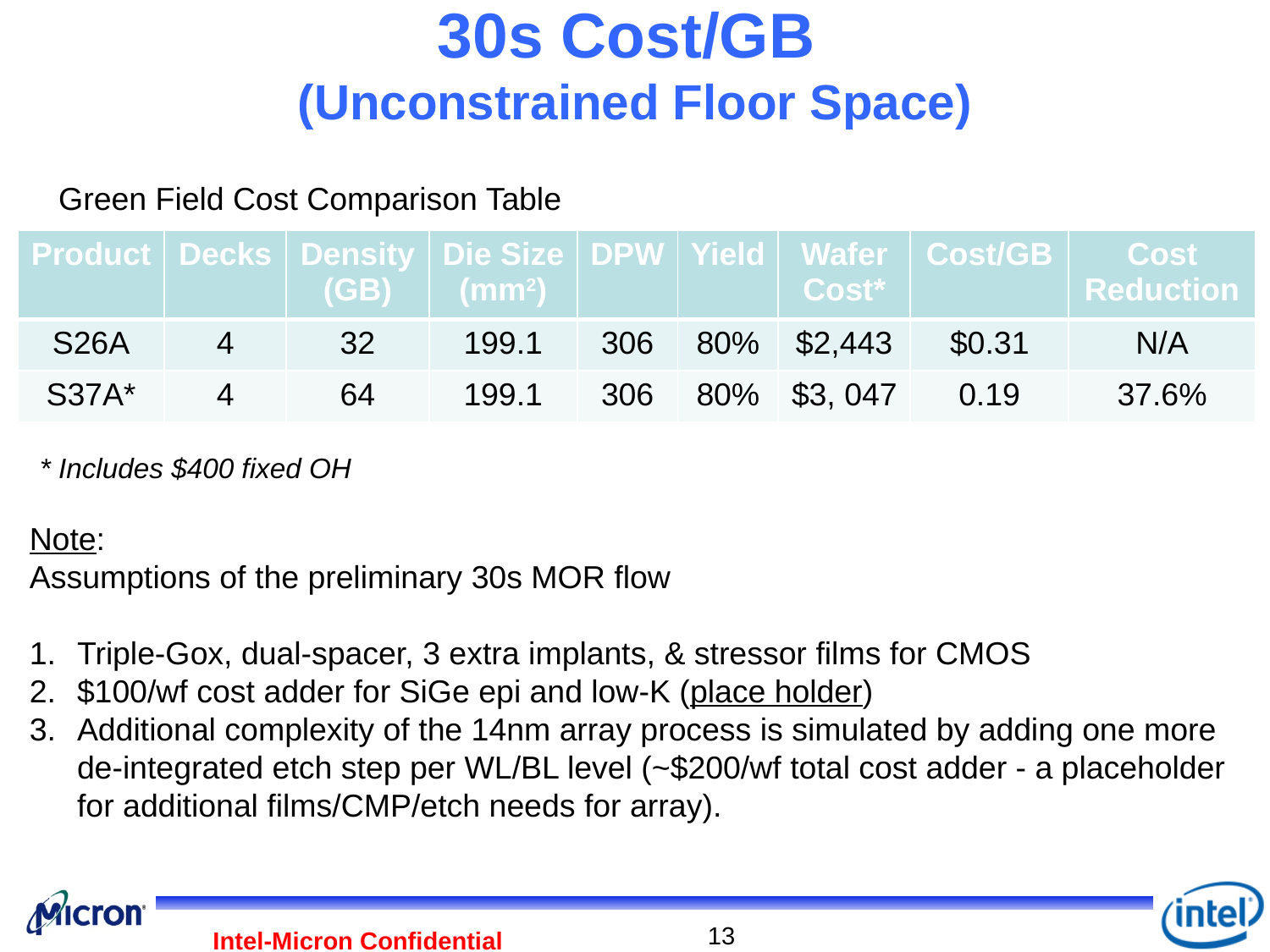

# 30s Cost/GB (Unconstrained Floor Space)
Green Field Cost Comparison Table
| Product | Decks | Density (GB) | Die Size (mm2) | DPW | Yield | Wafer Cost\* | Cost/GB | Cost Reduction |
| --- | --- | --- | --- | --- | --- | --- | --- | --- |
| S26A | 4 | 32 | 199.1 | 306 | 80% | $2,443 | $0.31 | N/A |
| S37A\* | 4 | 64 | 199.1 | 306 | 80% | $3, 047 | 0.19 | 37.6% |
* Includes $400 fixed OH
Note:
Assumptions of the preliminary 30s MOR flow

Triple-Gox, dual-spacer, 3 extra implants, & stressor films for CMOS
$100/wf cost adder for SiGe epi and low-K (place holder)
Additional complexity of the 14nm array process is simulated by adding one more de-integrated etch step per WL/BL level (~$200/wf total cost adder - a placeholder for additional films/CMP/etch needs for array).

13
Intel-Micron Confidential